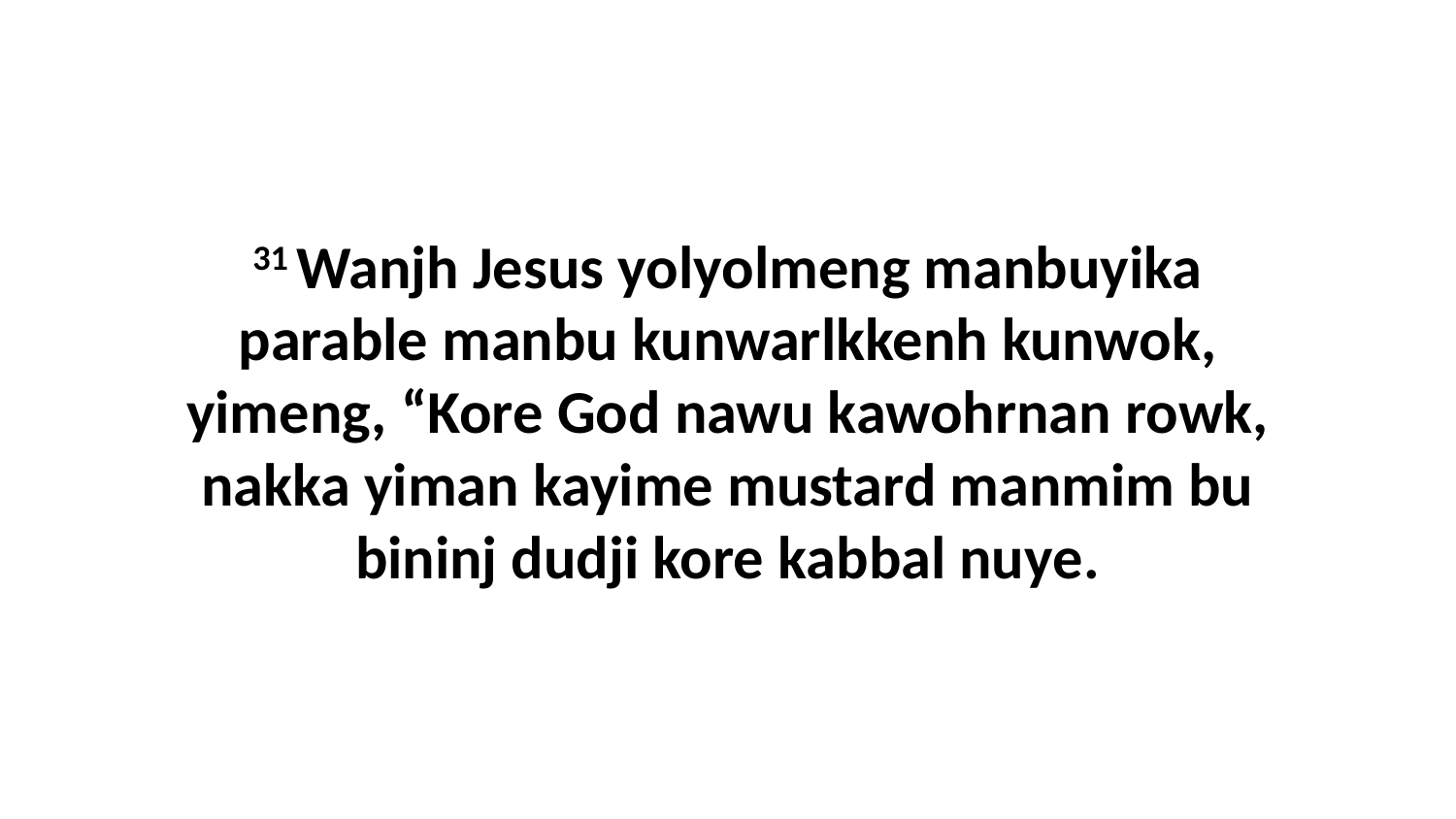

31 Wanjh Jesus yolyolmeng manbuyika parable manbu kunwarlkkenh kunwok, yimeng, “Kore God nawu kawohrnan rowk, nakka yiman kayime mustard manmim bu bininj dudji kore kabbal nuye.